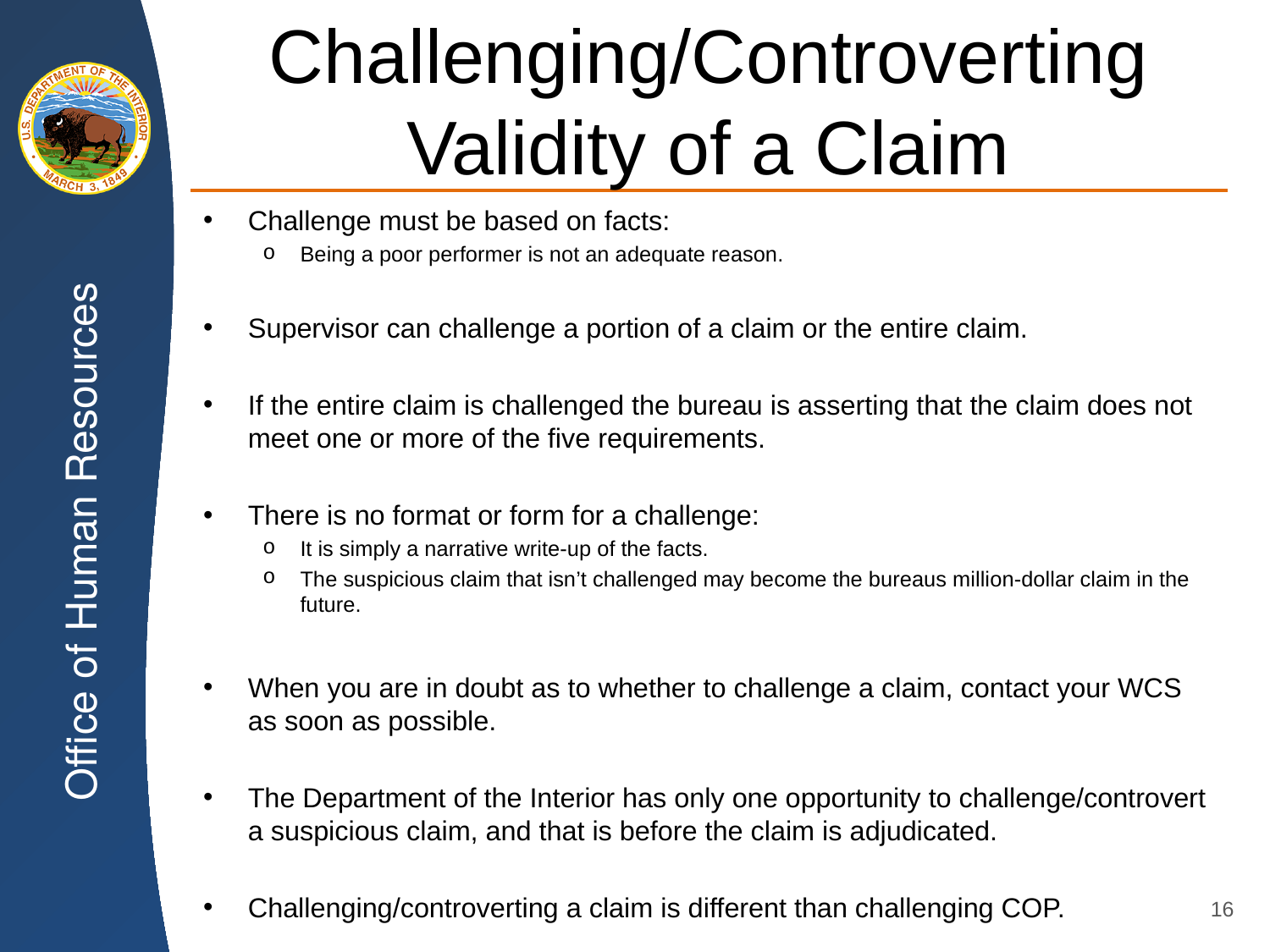

# Challenging/Controverting Validity of a Claim
Challenge must be based on facts:
Being a poor performer is not an adequate reason.

Supervisor can challenge a portion of a claim or the entire claim.

If the entire claim is challenged the bureau is asserting that the claim does not meet one or more of the five requirements.

There is no format or form for a challenge:
It is simply a narrative write-up of the facts.
The suspicious claim that isn’t challenged may become the bureaus million-dollar claim in the future.

When you are in doubt as to whether to challenge a claim, contact your WCS as soon as possible.

The Department of the Interior has only one opportunity to challenge/controvert a suspicious claim, and that is before the claim is adjudicated.

Challenging/controverting a claim is different than challenging COP.